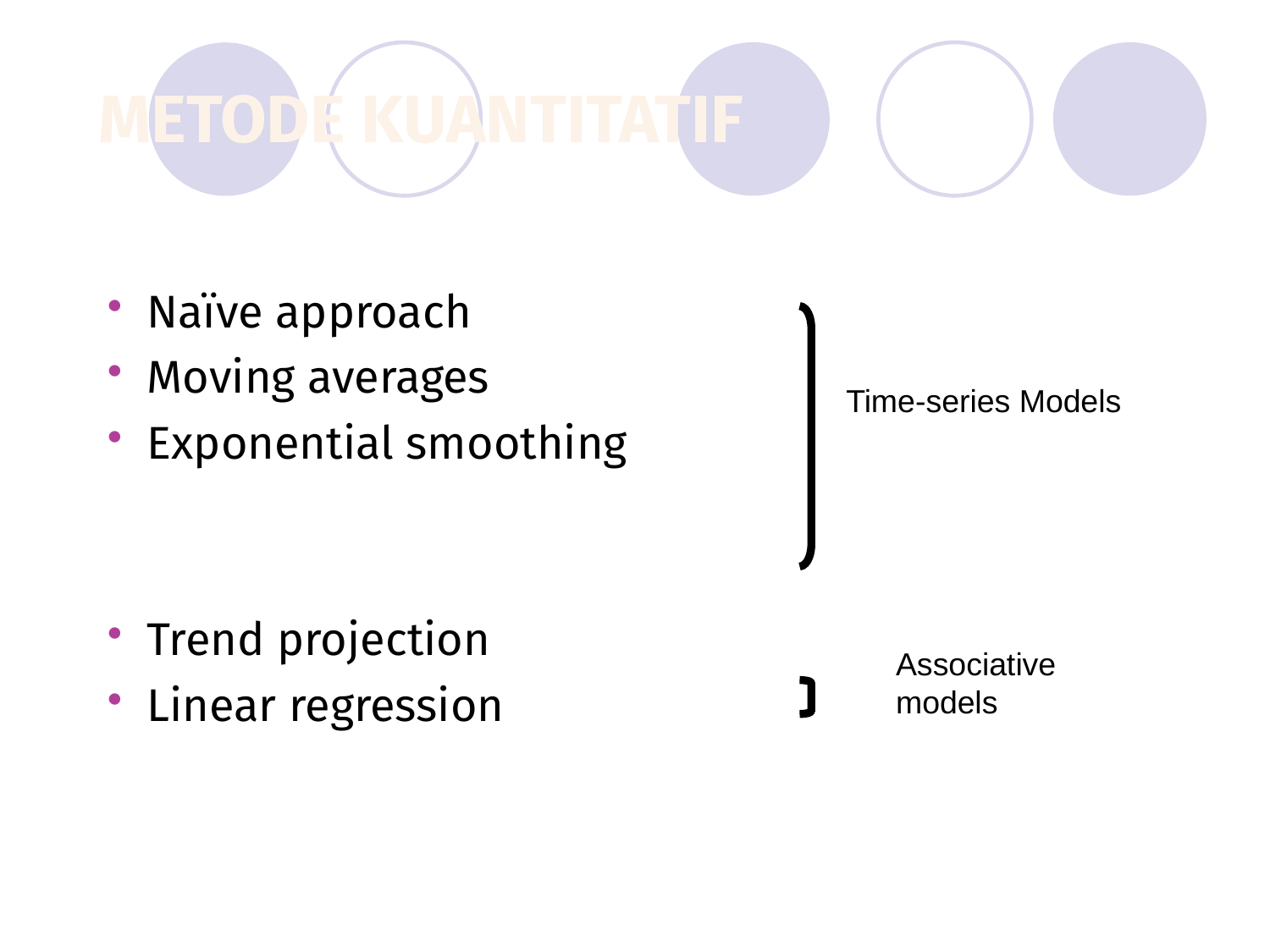

Metode kuantitatif
Naïve approach
Moving averages
Exponential smoothing

Trend projection
Linear regression

Time-series Models
Associative models